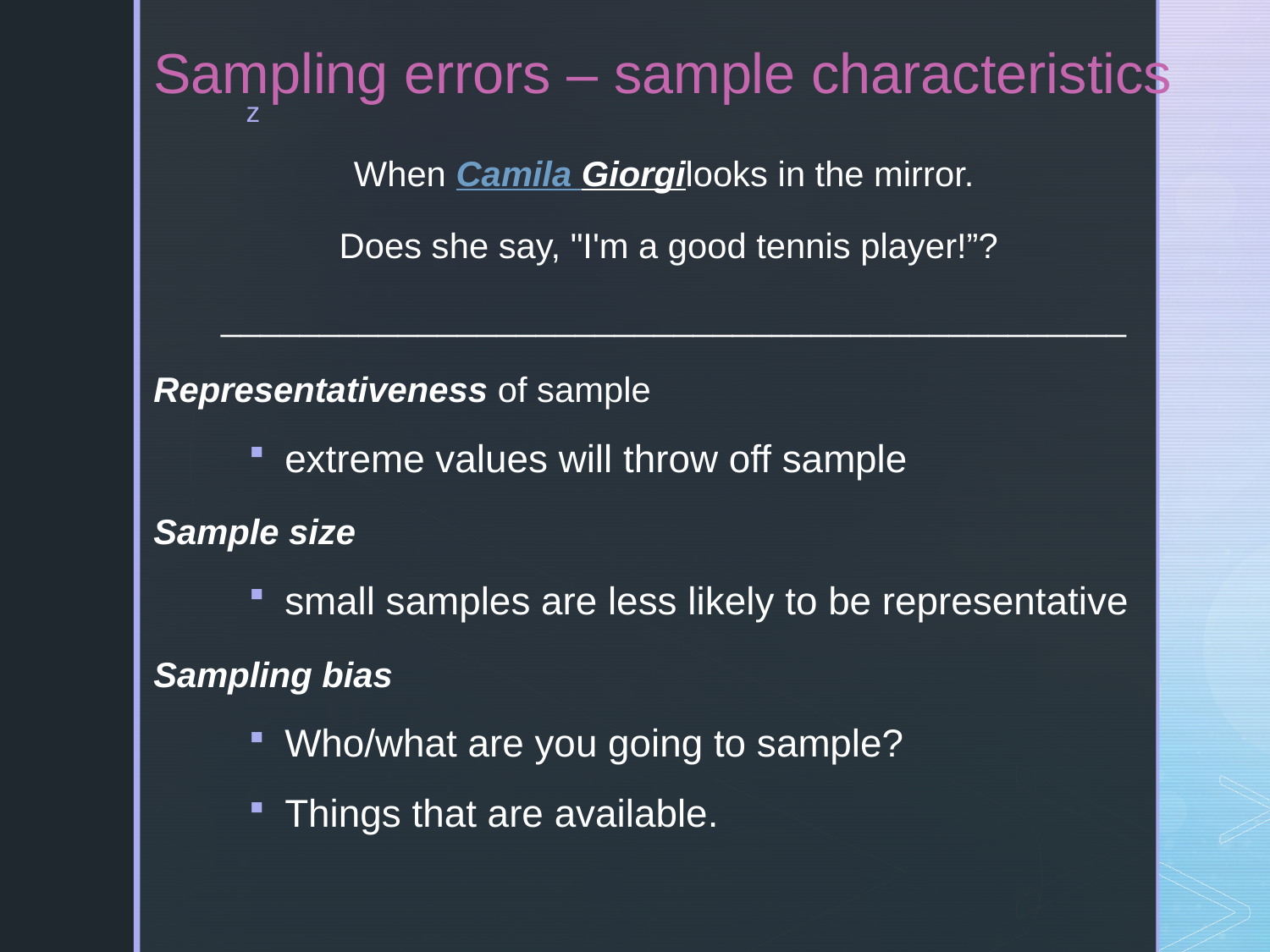

# Sampling errors – sample characteristics
When Camila Giorgilooks in the mirror.
Does she say, "I'm a good tennis player!”?
______________________________________________
Representativeness of sample
extreme values will throw off sample
Sample size
small samples are less likely to be representative
Sampling bias
Who/what are you going to sample?
Things that are available.